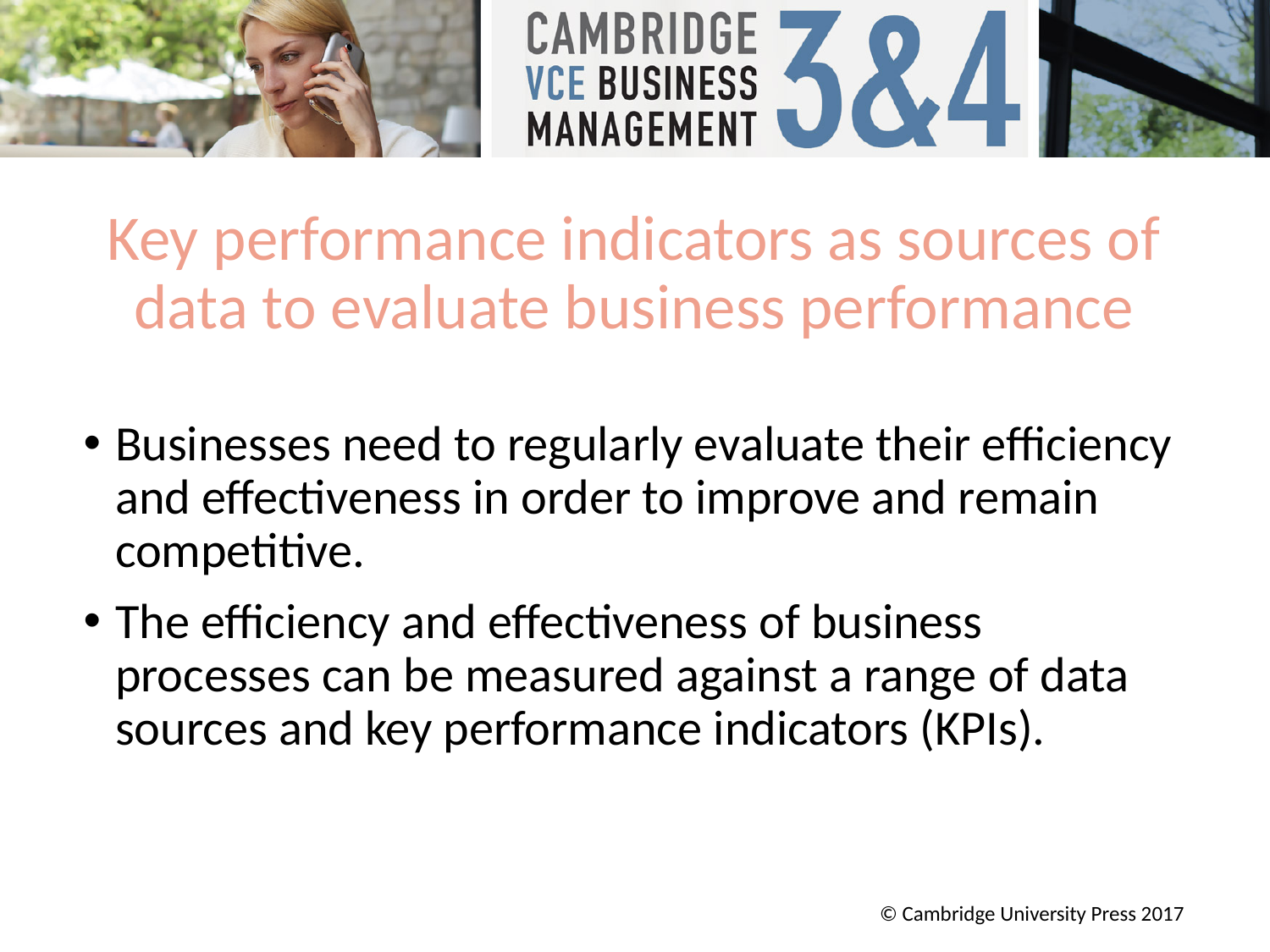

# Key performance indicators as sources of data to evaluate business performance
Businesses need to regularly evaluate their efficiency and effectiveness in order to improve and remain competitive.
The efficiency and effectiveness of business processes can be measured against a range of data sources and key performance indicators (KPIs).